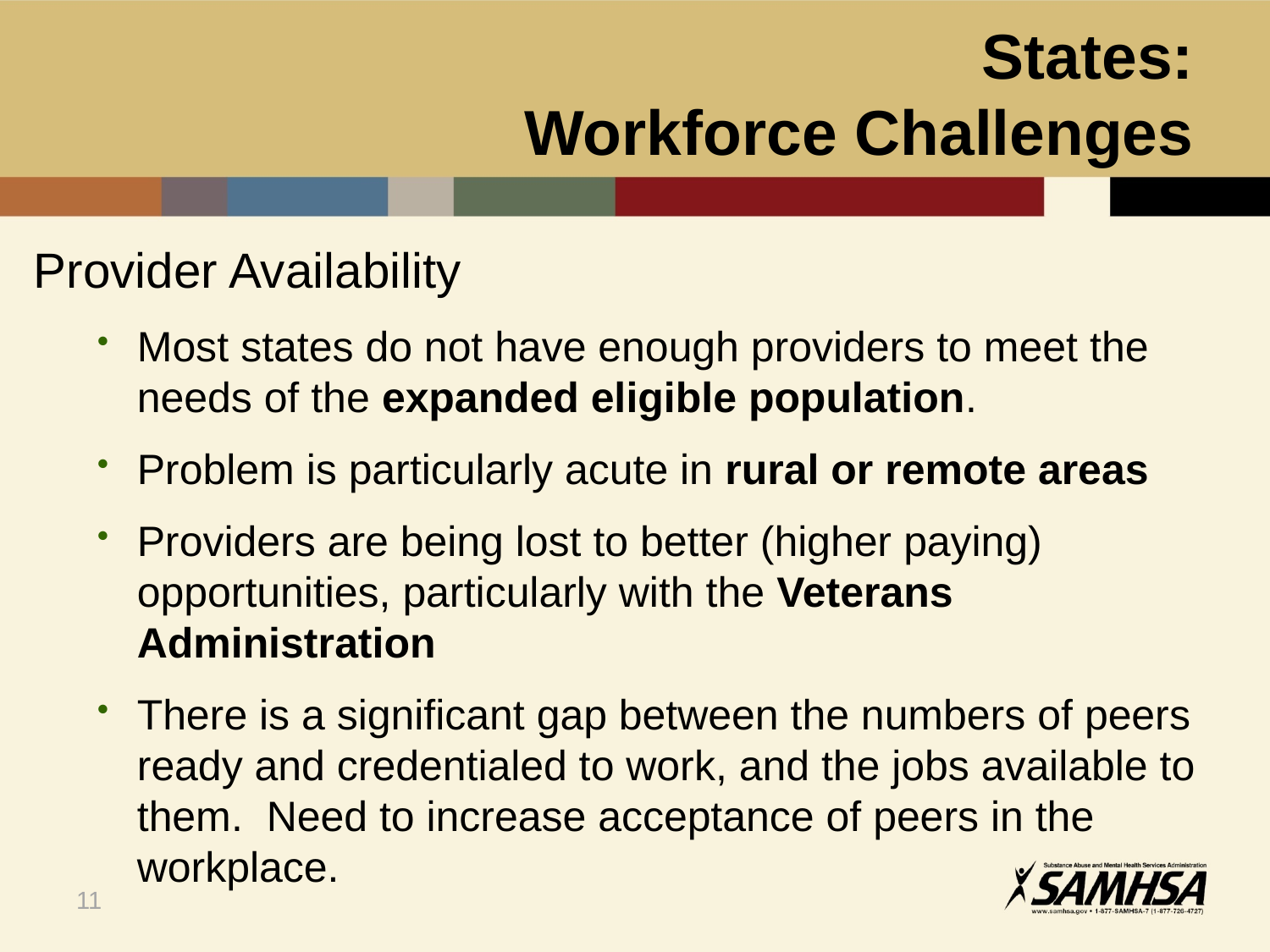

# States: Workforce Challenges
Provider Availability
Most states do not have enough providers to meet the needs of the expanded eligible population.
Problem is particularly acute in rural or remote areas
Providers are being lost to better (higher paying) opportunities, particularly with the Veterans Administration
There is a significant gap between the numbers of peers ready and credentialed to work, and the jobs available to them.  Need to increase acceptance of peers in the workplace.
11